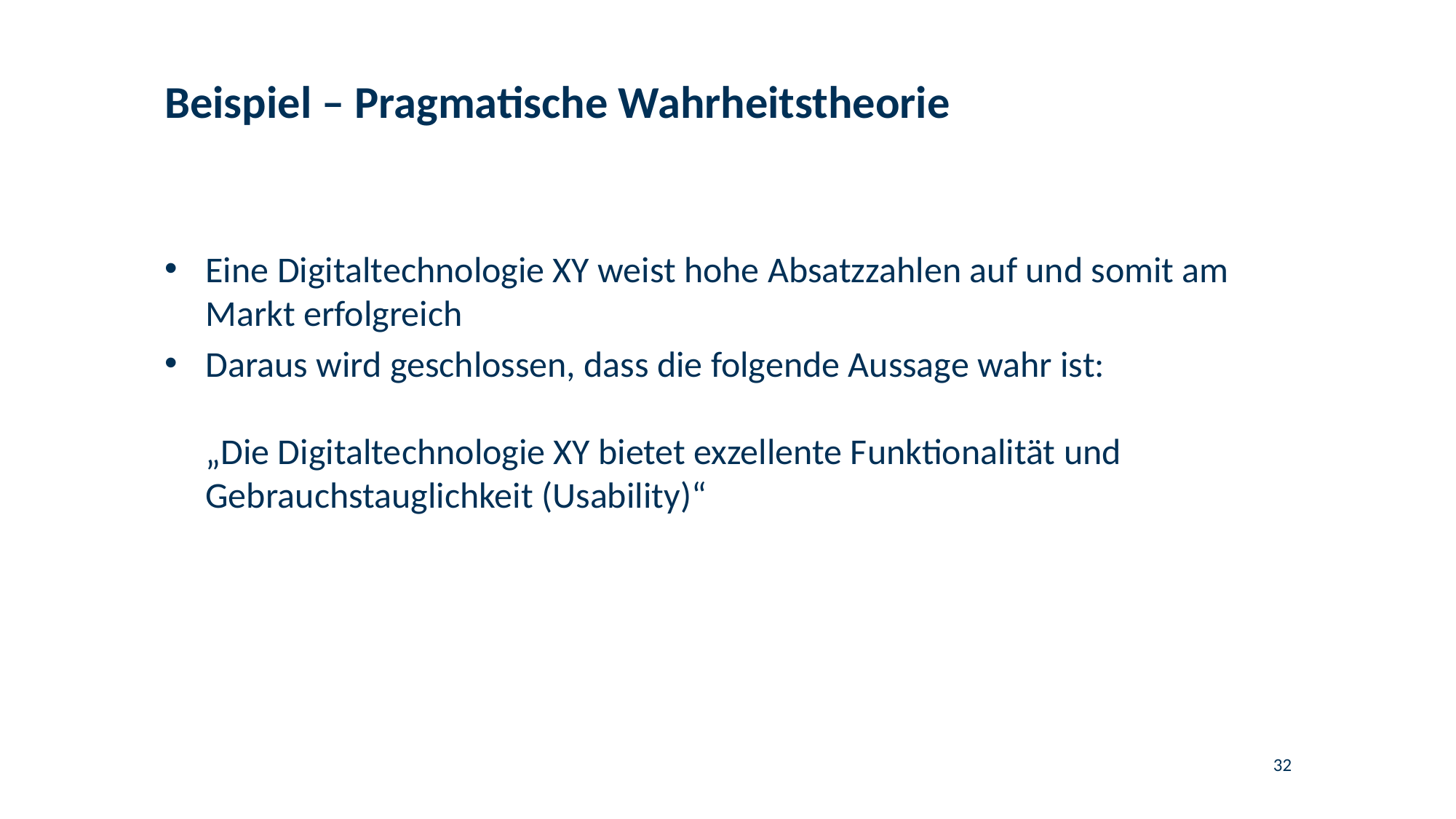

# Beispiel – Pragmatische Wahrheitstheorie
Eine Digitaltechnologie XY weist hohe Absatzzahlen auf und somit am Markt erfolgreich
Daraus wird geschlossen, dass die folgende Aussage wahr ist:
„Die Digitaltechnologie XY bietet exzellente Funktionalität und Gebrauchstauglichkeit (Usability)“
32